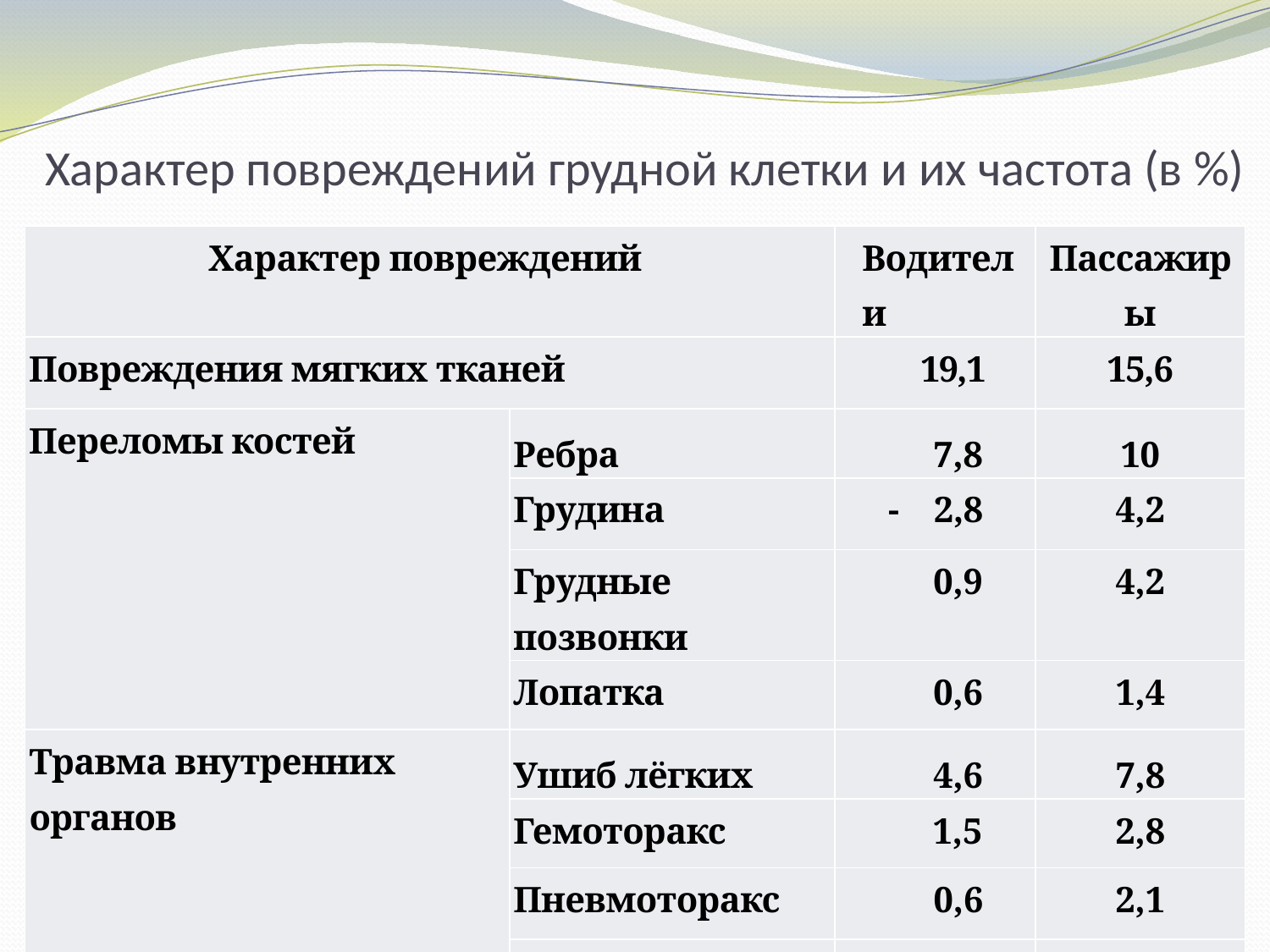

# Характер повреждений грудной клетки и их частота (в %)
| Характер повреждений |  | Водители | Пассажиры |
| --- | --- | --- | --- |
| Повреждения мягких тканей |  | 19,1 | 15,6 |
| Переломы костей | Ребра | 7,8 | 10 |
|  | Грудина | - 2,8 | 4,2 |
|  | Грудные позвонки | 0,9 | 4,2 |
|  | Лопатка | 0,6 | 1,4 |
| Травма внутренних органов | Ушиб лёгких | 4,6 | 7,8 |
|  | Гемоторакс | 1,5 | 2,8 |
|  | Пневмоторакс | 0,6 | 2,1 |
|  | Гемопневмоторакс | 0,6 | 2,8 |